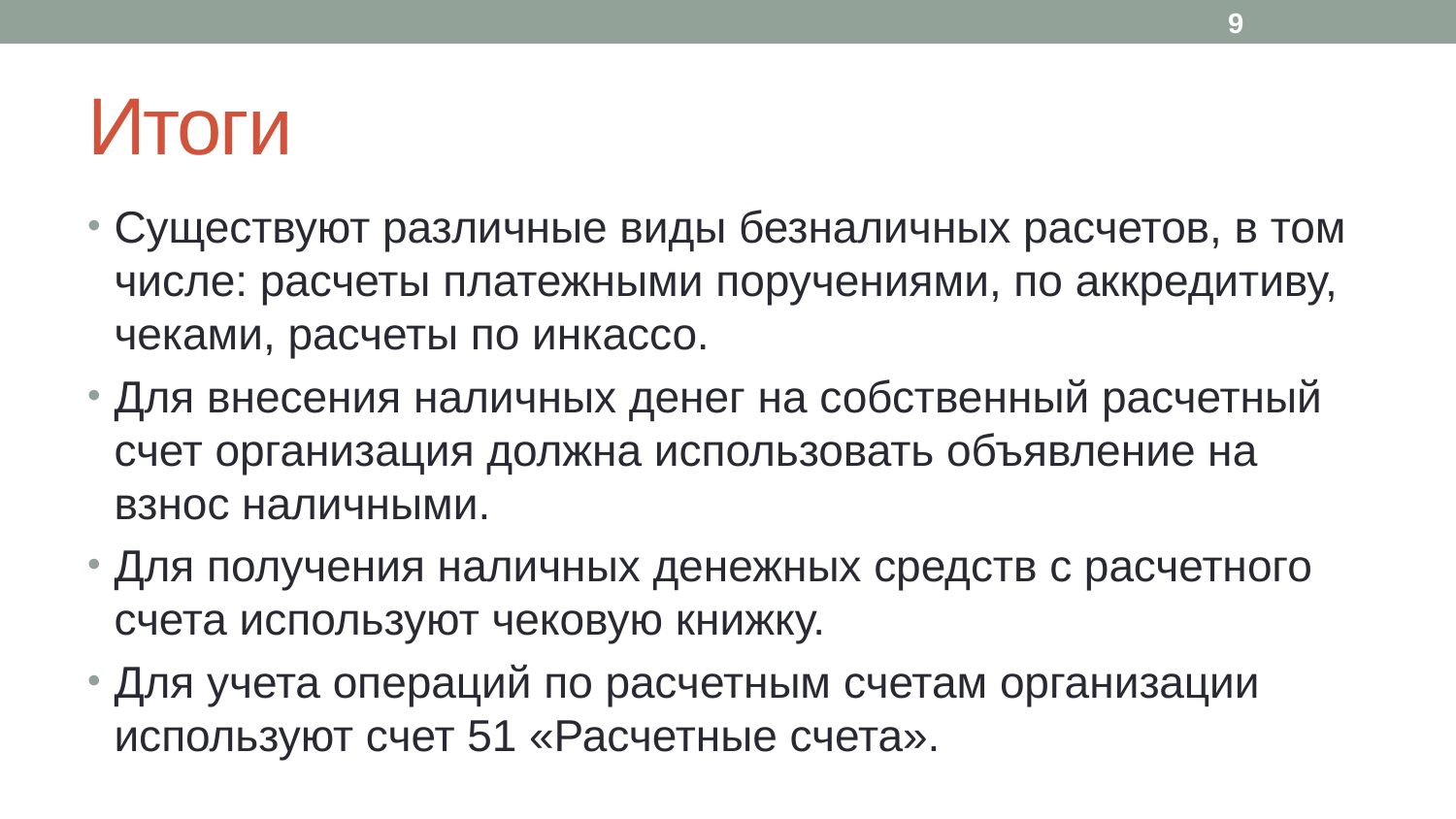

9
# Итоги
Существуют различные виды безналичных расчетов, в том числе: расчеты платежными поручениями, по аккредитиву, чеками, расчеты по инкассо.
Для внесения наличных денег на собственный расчетный счет организация должна использовать объявление на взнос наличными.
Для получения наличных денежных средств с расчетного счета используют чековую книжку.
Для учета операций по расчетным счетам организации используют счет 51 «Расчетные счета».